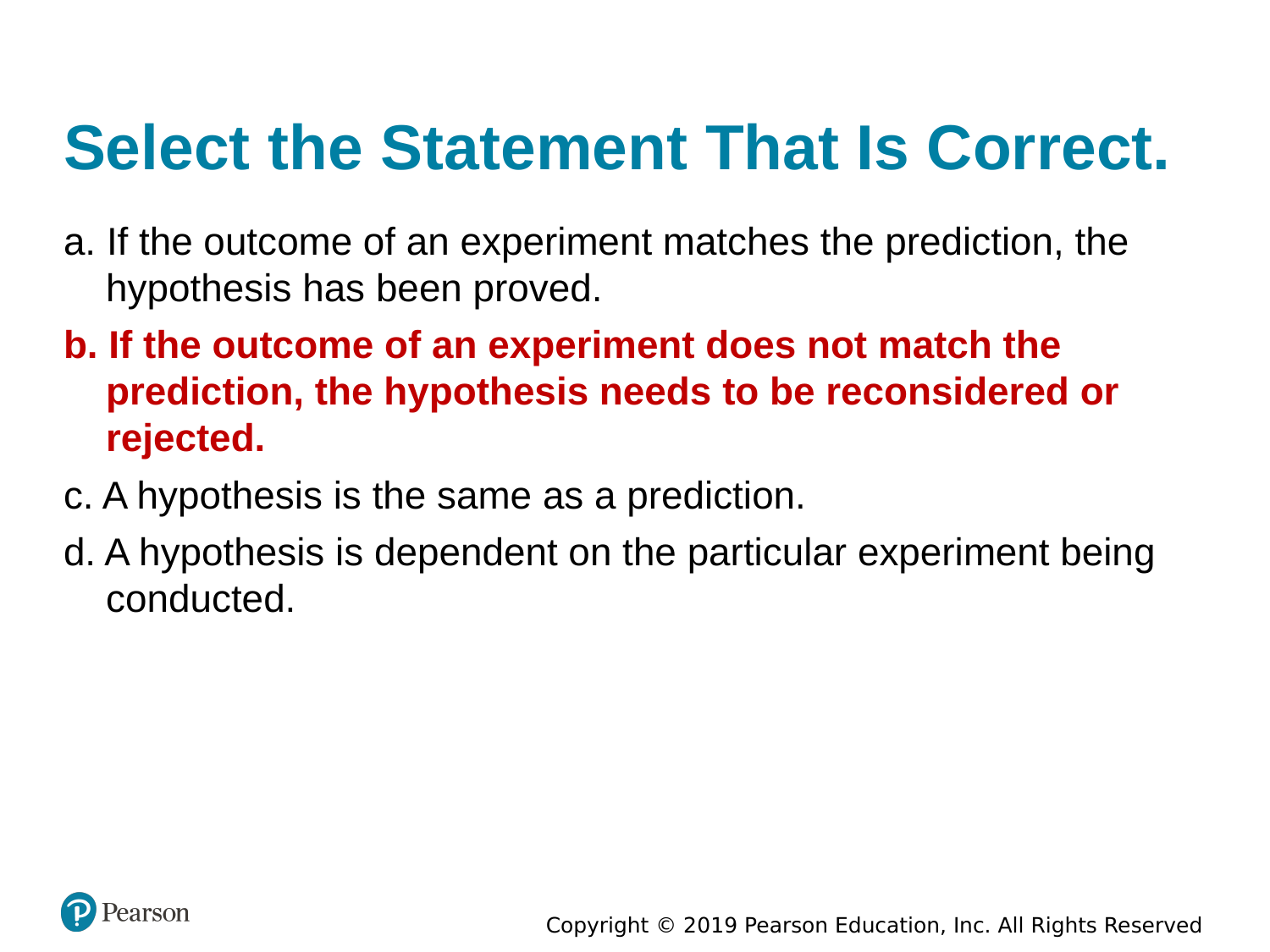

# Select the Statement That Is Correct.
a. If the outcome of an experiment matches the prediction, the hypothesis has been proved.
b. If the outcome of an experiment does not match the prediction, the hypothesis needs to be reconsidered or rejected.
c. A hypothesis is the same as a prediction.
d. A hypothesis is dependent on the particular experiment being conducted.